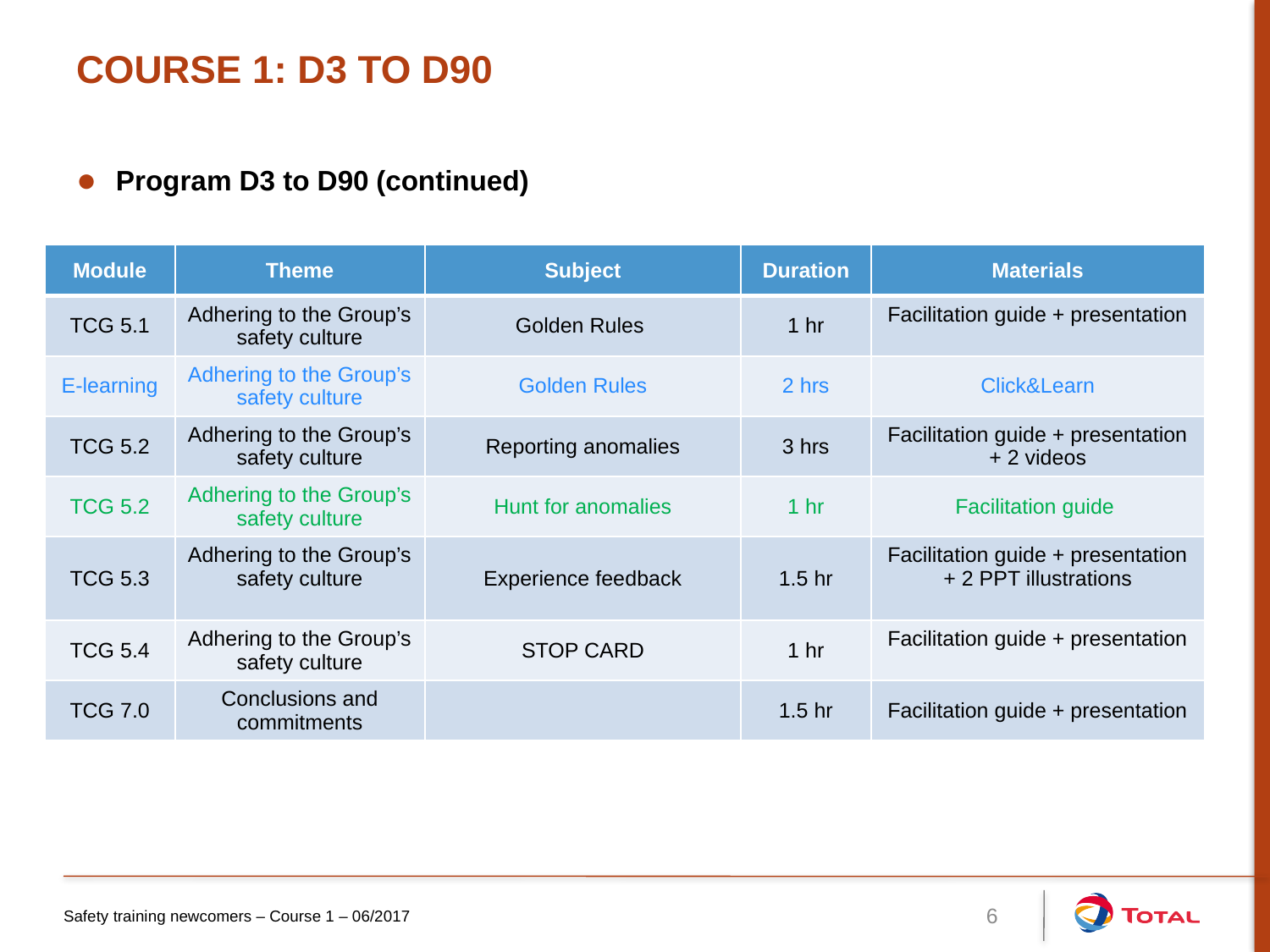

# Course 1: D3 to D90
Program D3 to D90 (continued)
| Module | Theme | Subject | Duration | Materials |
| --- | --- | --- | --- | --- |
| TCG 5.1 | Adhering to the Group’s safety culture | Golden Rules | 1 hr | Facilitation guide + presentation |
| E-learning | Adhering to the Group’s safety culture | Golden Rules | 2 hrs | Click&Learn |
| TCG 5.2 | Adhering to the Group’s safety culture | Reporting anomalies | 3 hrs | Facilitation guide + presentation + 2 videos |
| TCG 5.2 | Adhering to the Group’s safety culture | Hunt for anomalies | 1 hr | Facilitation guide |
| TCG 5.3 | Adhering to the Group’s safety culture | Experience feedback | 1.5 hr | Facilitation guide + presentation + 2 PPT illustrations |
| TCG 5.4 | Adhering to the Group’s safety culture | STOP CARD | 1 hr | Facilitation guide + presentation |
| TCG 7.0 | Conclusions and commitments |  | 1.5 hr | Facilitation guide + presentation |
Safety training newcomers – Course 1 – 06/2017
6